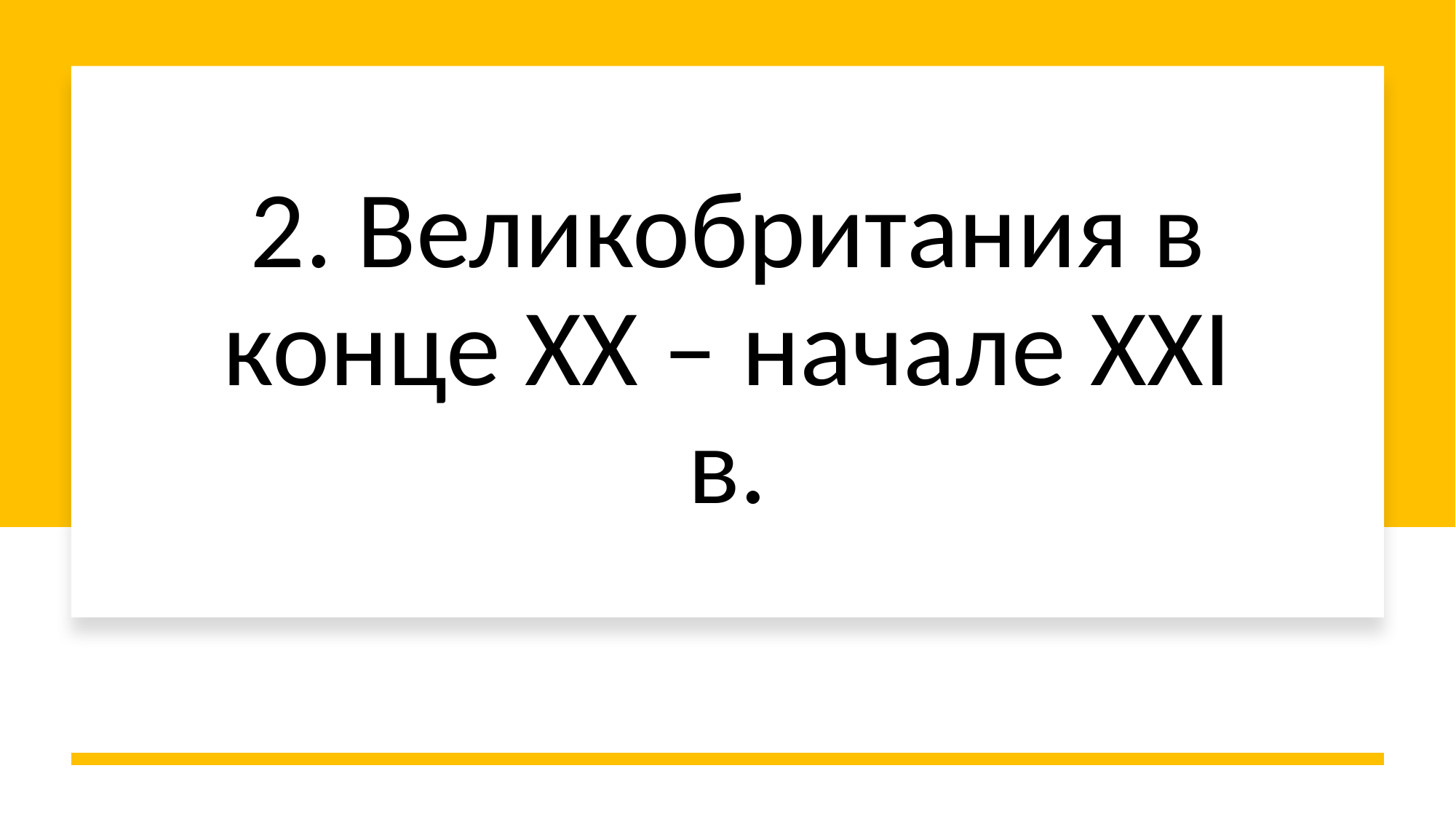

# 2. Великобритания в конце XX – начале XXI в.